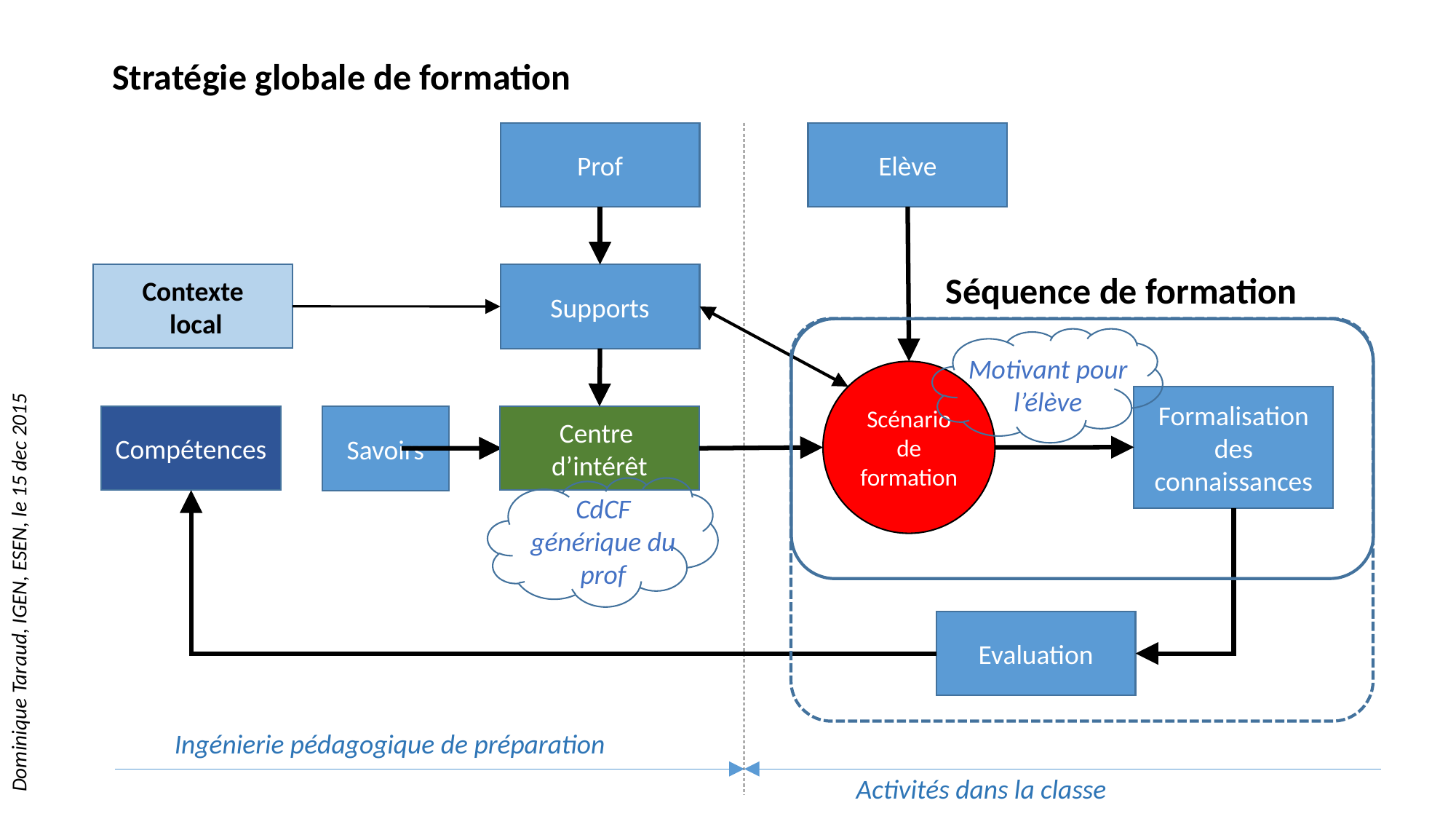

Stratégie globale de formation
Elève
Prof
Séquence de formation
Contexte
 local
Supports

Motivant pour l’élève
Scénario de formation
Formalisation des connaissances
Compétences
Centre
d’intérêt
Savoirs

CdCF générique du prof
Evaluation
Ingénierie pédagogique de préparation
Activités dans la classe